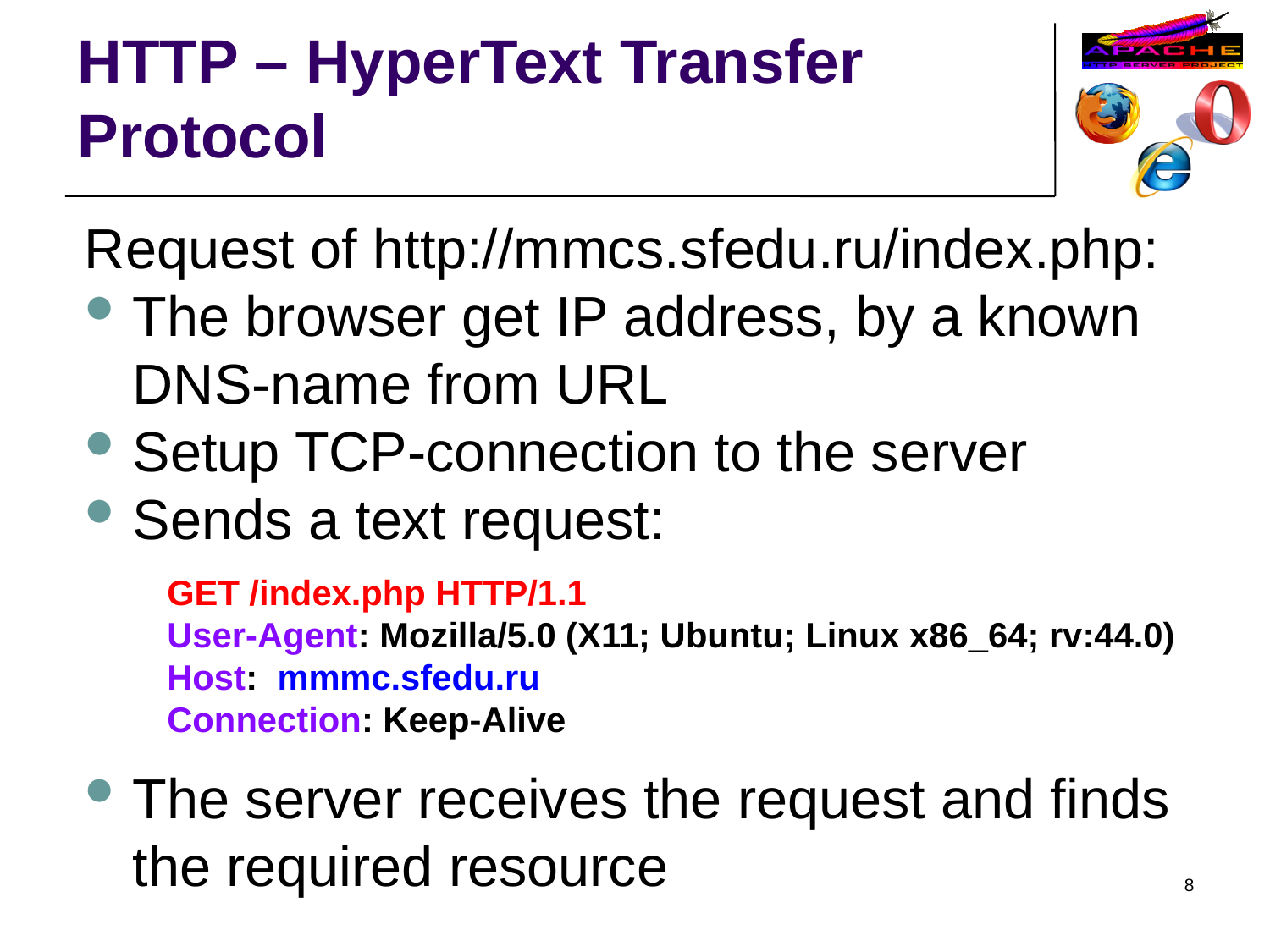

HTTP – HyperText Transfer Protocol
Request of http://mmcs.sfedu.ru/index.php:
The browser get IP address, by a known DNS-name from URL
Setup TCP-connection to the server
Sends a text request:

The server receives the request and finds the required resource
GET /index.php HTTP/1.1
User-Agent: Mozilla/5.0 (X11; Ubuntu; Linux x86_64; rv:44.0)
Host:  mmmc.sfedu.ru
Connection: Keep-Alive
8